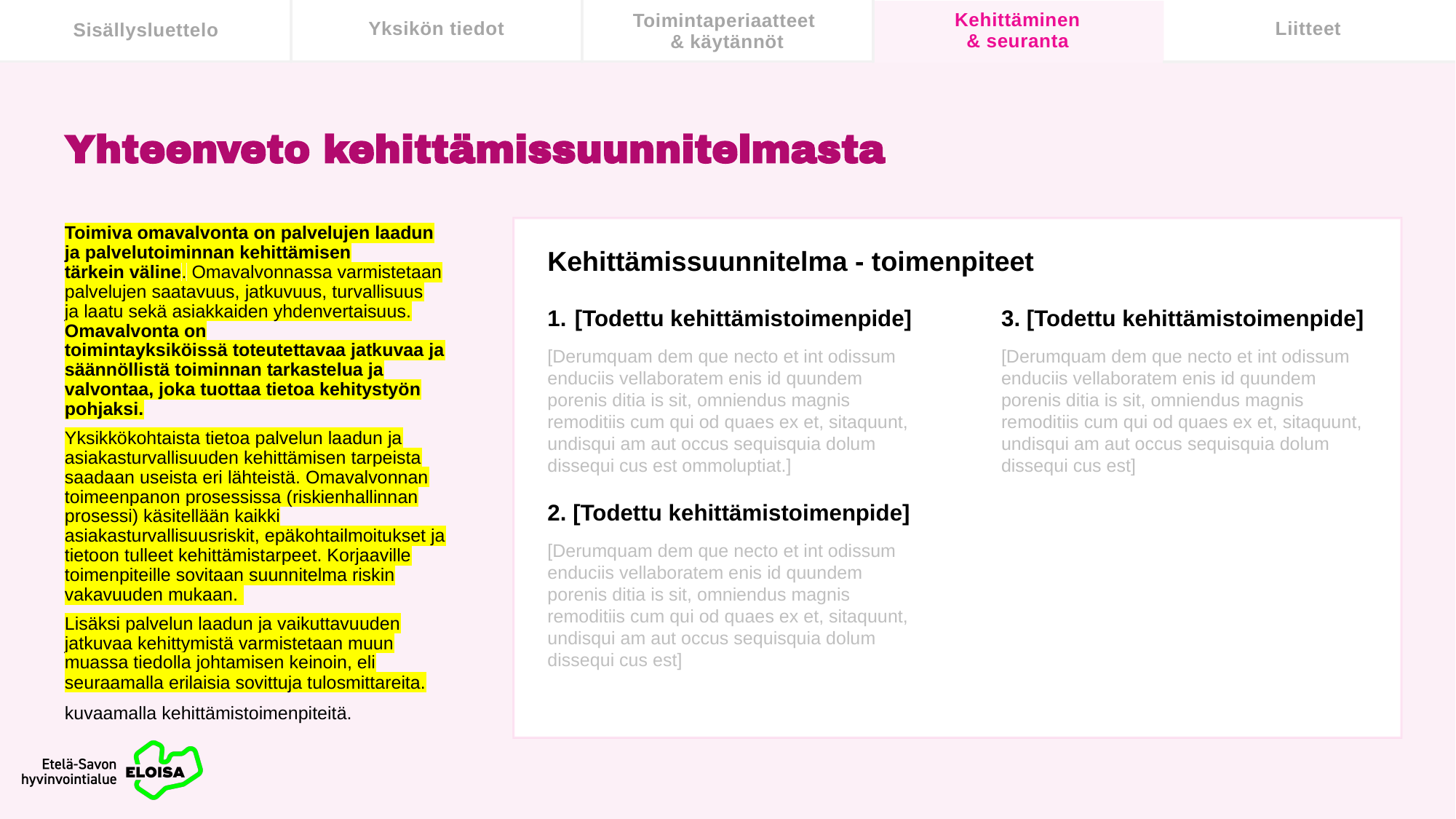

Kehittäminen
& seuranta
Sisällysluettelo
Yksikön tiedot
Liitteet
Toimintaperiaatteet
& käytännöt

# Yhteenveto kehittämissuunnitelmasta
Toimiva omavalvonta on palvelujen laadun ja palvelutoiminnan kehittämisen tärkein väline. Omavalvonnassa varmistetaan palvelujen saatavuus, jatkuvuus, turvallisuus ja laatu sekä asiakkaiden yhdenvertaisuus. Omavalvonta on toimintayksiköissä toteutettavaa jatkuvaa ja säännöllistä toiminnan tarkastelua ja valvontaa, joka tuottaa tietoa kehitystyön pohjaksi.
Yksikkökohtaista tietoa palvelun laadun ja asiakasturvallisuuden kehittämisen tarpeista saadaan useista eri lähteistä. Omavalvonnan toimeenpanon prosessissa (riskienhallinnan prosessi) käsitellään kaikki asiakasturvallisuusriskit, epäkohtailmoitukset ja tietoon tulleet kehittämistarpeet. Korjaaville toimenpiteille sovitaan suunnitelma riskin vakavuuden mukaan.
Lisäksi palvelun laadun ja vaikuttavuuden jatkuvaa kehittymistä varmistetaan muun muassa tiedolla johtamisen keinoin, eli seuraamalla erilaisia sovittuja tulosmittareita.
kuvaamalla kehittämistoimenpiteitä.

Kehittämissuunnitelma - toimenpiteet
[Todettu kehittämistoimenpide]
[Derumquam dem que necto et int odissum enduciis vellaboratem enis id quundem porenis ditia is sit, omniendus magnis remoditiis cum qui od quaes ex et, sitaquunt, undisqui am aut occus sequisquia dolum dissequi cus est ommoluptiat.]
2. [Todettu kehittämistoimenpide]
[Derumquam dem que necto et int odissum enduciis vellaboratem enis id quundem porenis ditia is sit, omniendus magnis remoditiis cum qui od quaes ex et, sitaquunt, undisqui am aut occus sequisquia dolum dissequi cus est]
3. [Todettu kehittämistoimenpide]
[Derumquam dem que necto et int odissum enduciis vellaboratem enis id quundem porenis ditia is sit, omniendus magnis remoditiis cum qui od quaes ex et, sitaquunt, undisqui am aut occus sequisquia dolum dissequi cus est]